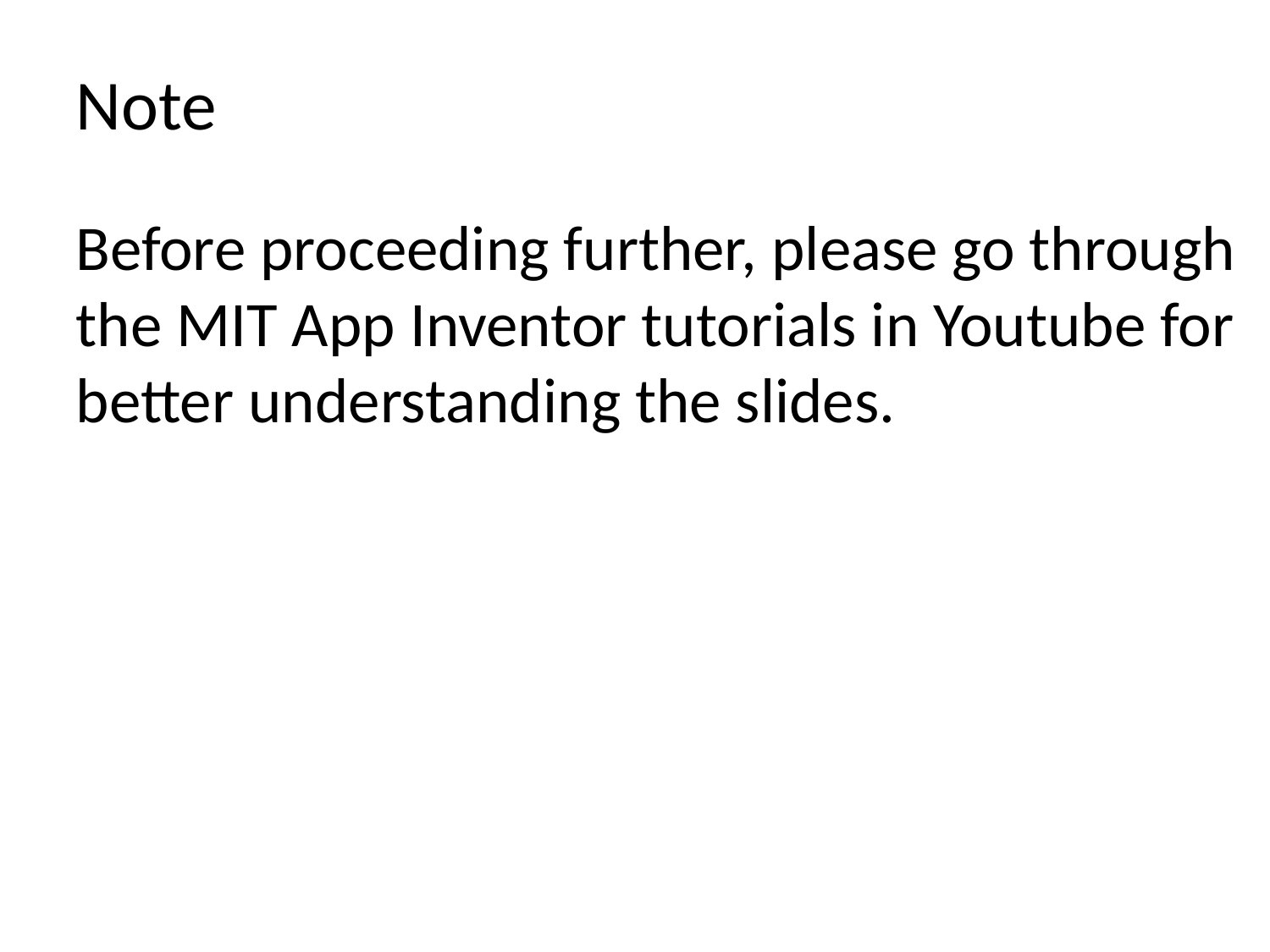

Note
Before proceeding further, please go through the MIT App Inventor tutorials in Youtube for better understanding the slides.